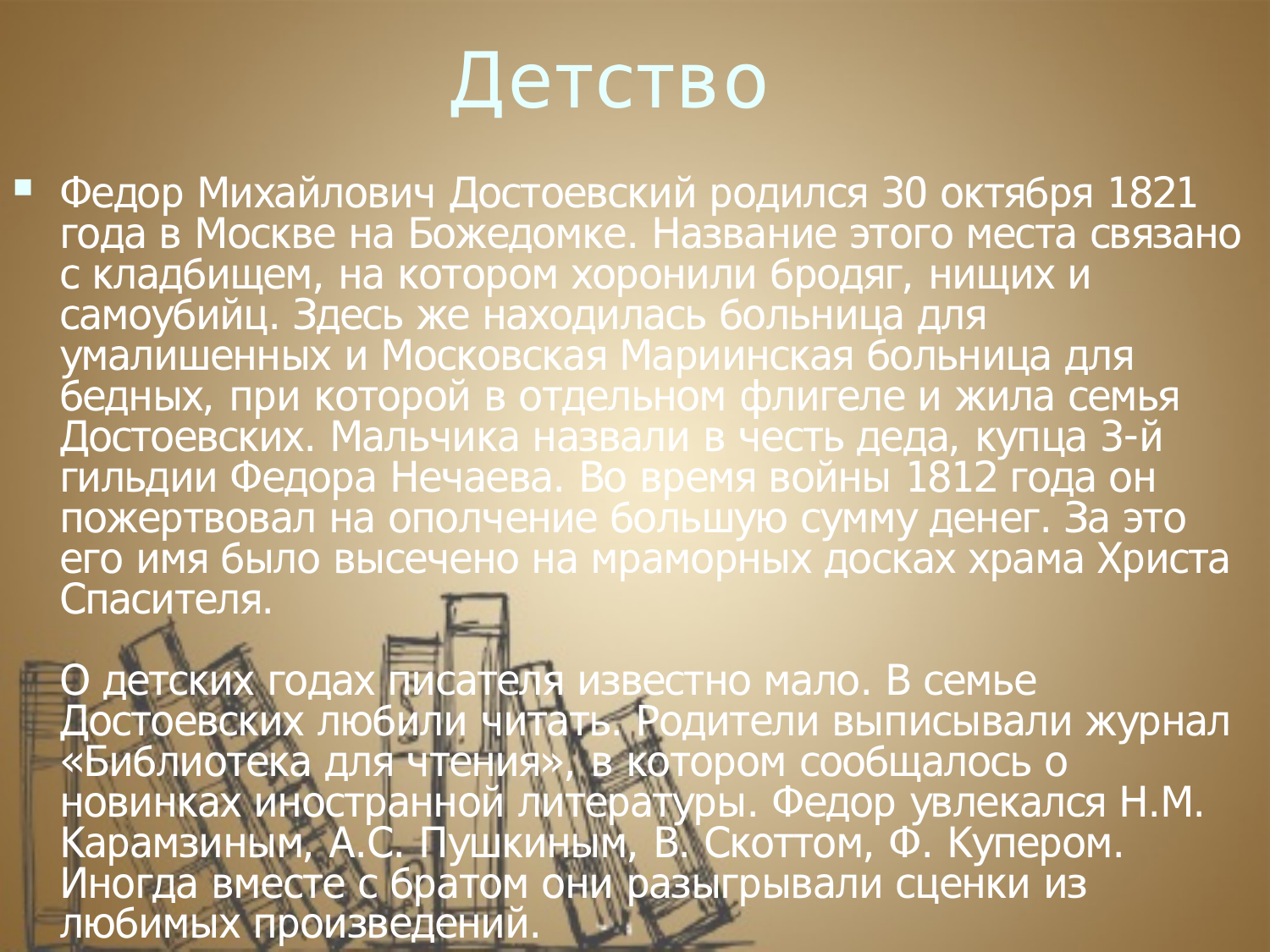

# Детство
Федор Михайлович Достоевский родился 30 октября 1821 года в Москве на Божедомке. Название этого места связано с кладбищем, на котором хоронили бродяг, нищих и самоубийц. Здесь же находилась больница для умалишенных и Московская Мариинская больница для бедных, при которой в отдельном флигеле и жила семья Достоевских. Мальчика назвали в честь деда, купца 3-й гильдии Федора Нечаева. Во время войны 1812 года он пожертвовал на ополчение большую сумму денег. За это его имя было высечено на мраморных досках храма Христа Спасителя.
О детских годах писателя известно мало. В семье Достоевских любили читать. Родители выписывали журнал «Библиотека для чтения», в котором сообщалось о новинках иностранной литературы. Федор увлекался Н.М. Карамзиным, А.С. Пушкиным, В. Скоттом, Ф. Купером. Иногда вместе с братом они разыгрывали сценки из любимых произведений.